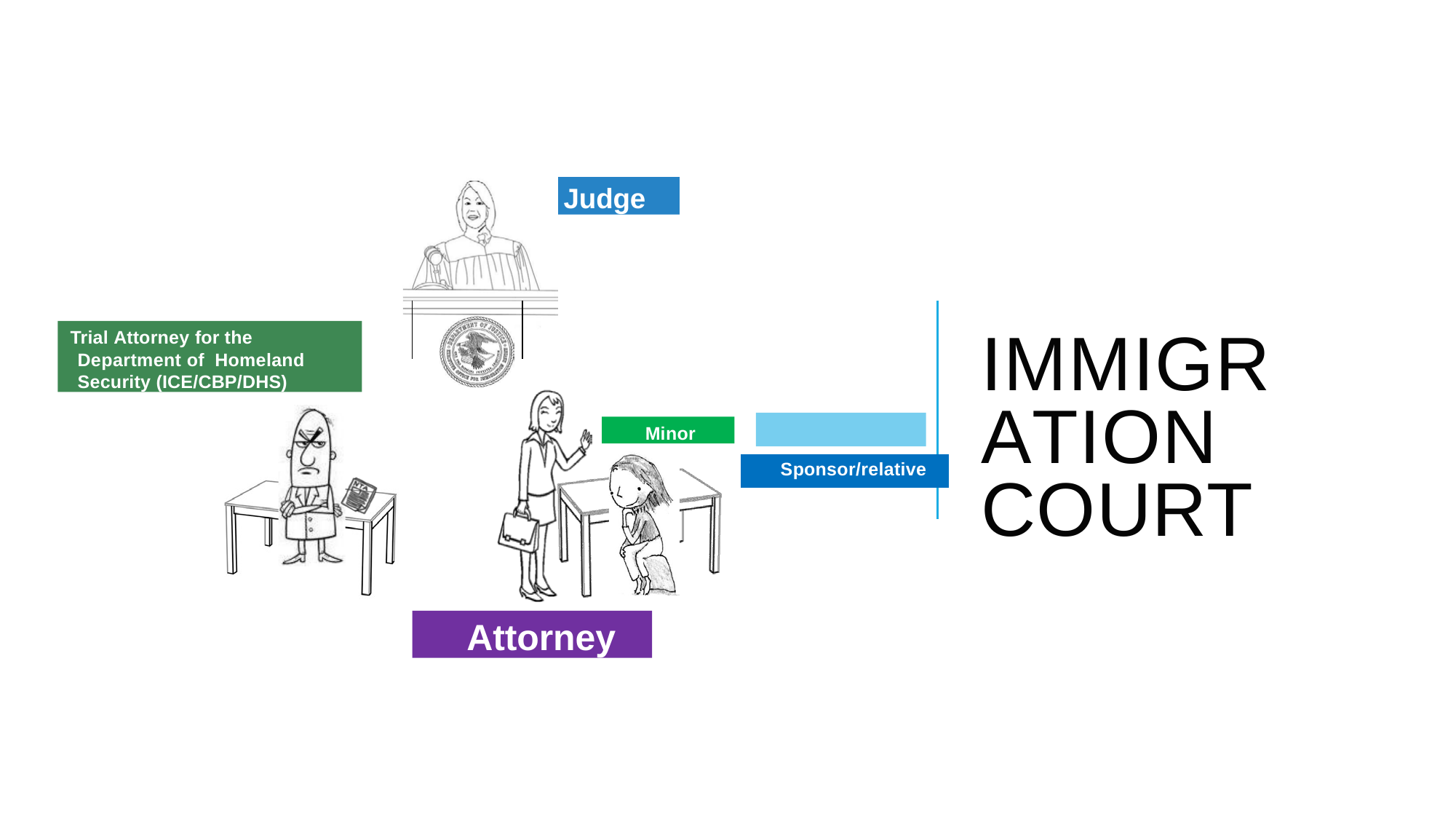

Judge

| Interpreter |  |
| --- | --- |
| Sponsor/relative |  |
|  |  |

Trial Attorney for the Department of  Homeland Security (ICE/CBP/DHS)
IMMIGRATION  COURT

Minor

Attorney